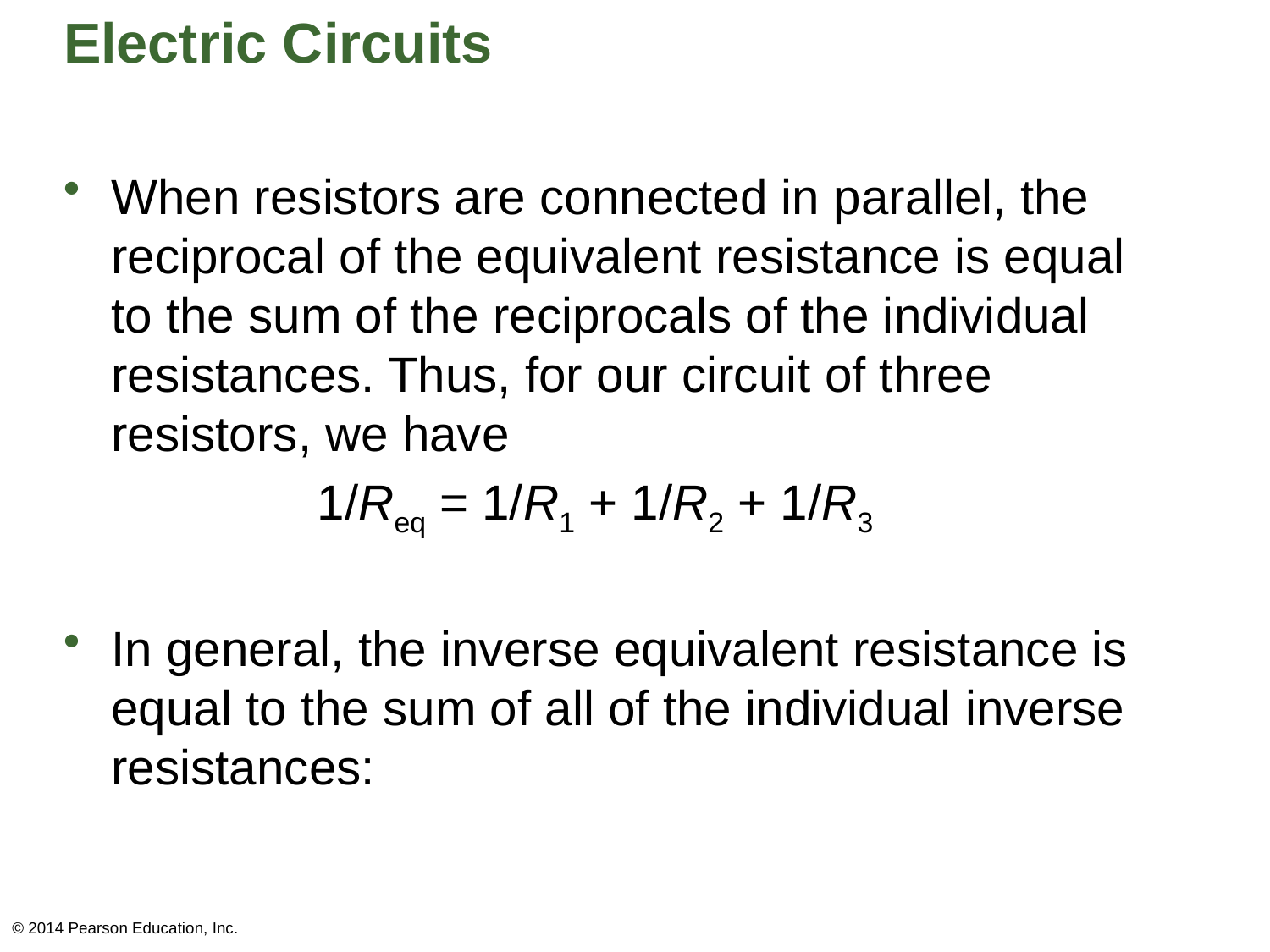

# Electric Circuits
When resistors are connected in parallel, the reciprocal of the equivalent resistance is equal to the sum of the reciprocals of the individual resistances. Thus, for our circuit of three resistors, we have
		1/Req = 1/R1 + 1/R2 + 1/R3

In general, the inverse equivalent resistance is equal to the sum of all of the individual inverse resistances:
© 2014 Pearson Education, Inc.